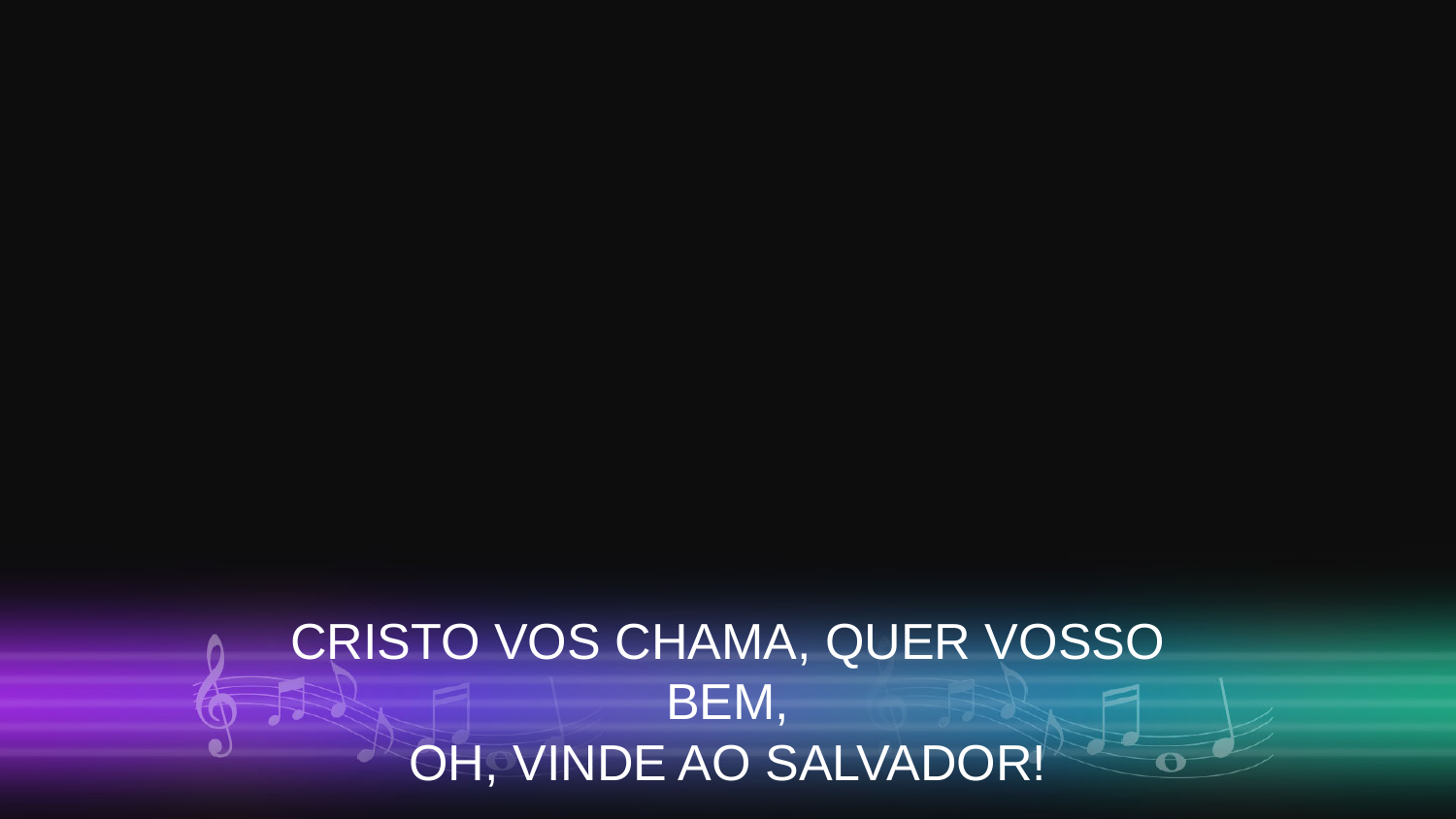

CRISTO VOS CHAMA, QUER VOSSO BEM,
OH, VINDE AO SALVADOR!